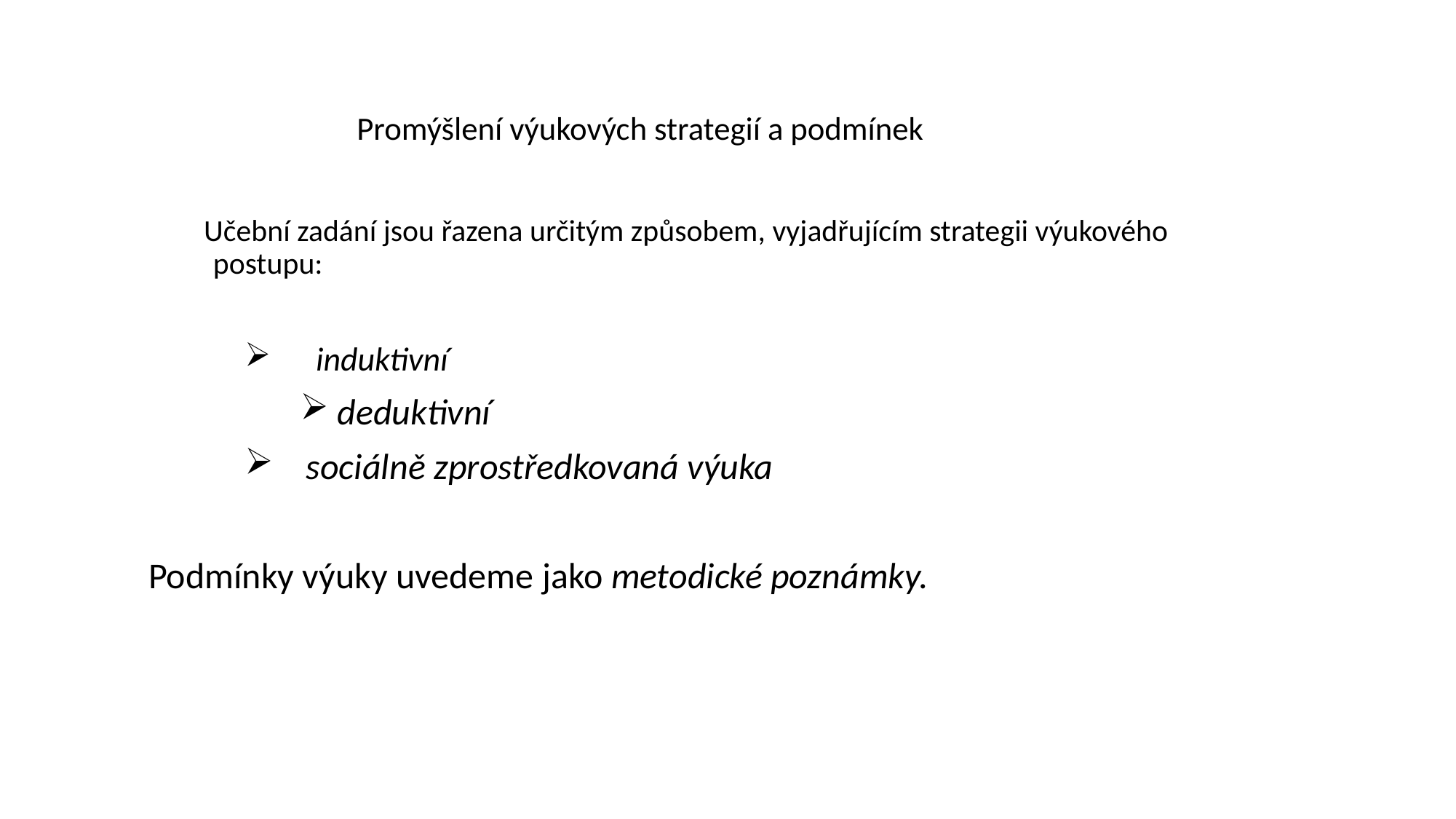

# Promýšlení výukových strategií a podmínek

        Učební zadání jsou řazena určitým způsobem, vyjadřujícím strategii výukového postupu:

      induktivní
 deduktivní
    sociálně zprostředkovaná výuka

Podmínky výuky uvedeme jako metodické poznámky.